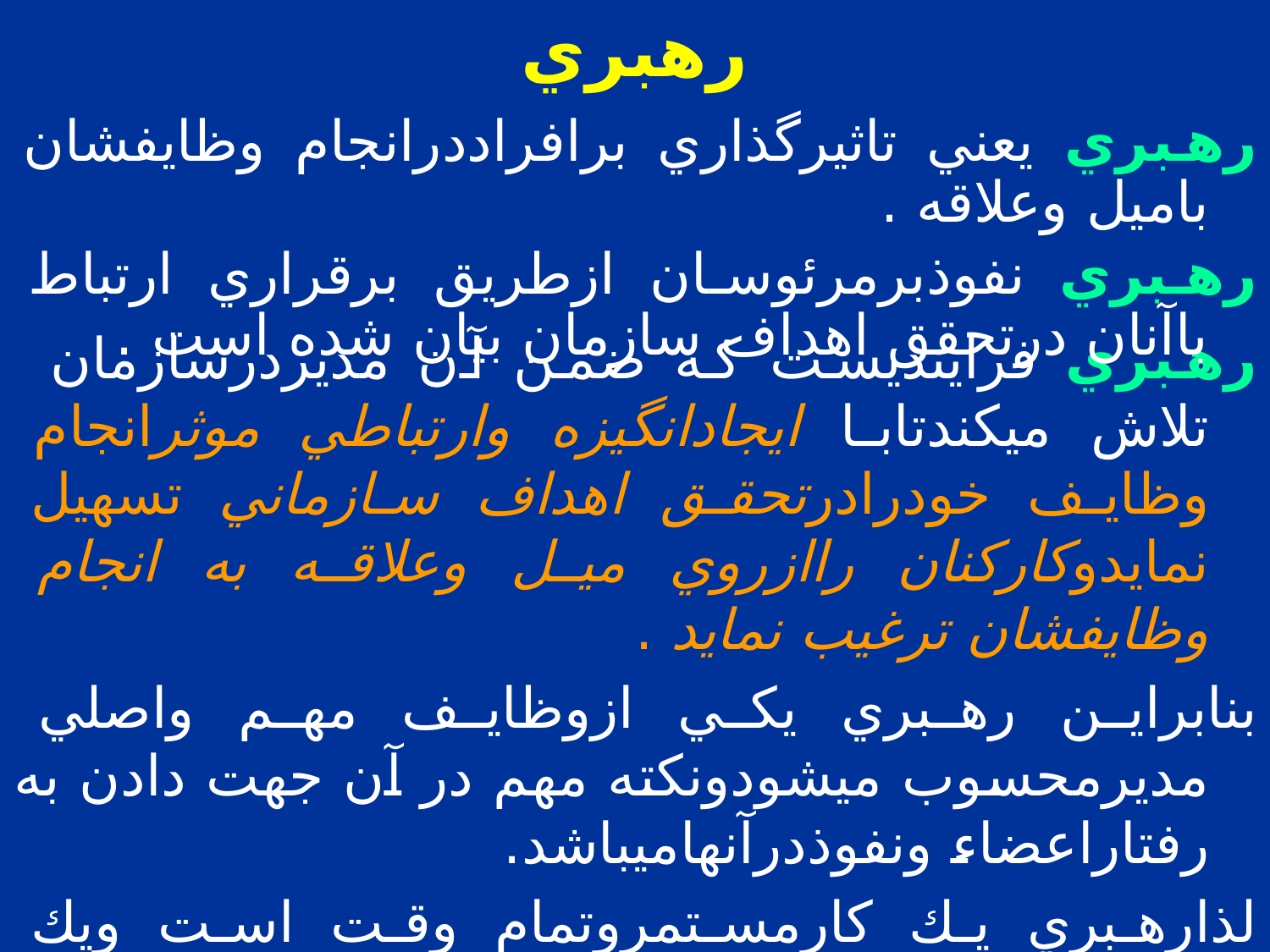

# رهبري
رهبري يعني تاثيرگذاري برافراددرانجام وظايفشان باميل وعلاقه .
رهبري نفوذبرمرئوسان ازطريق برقراري ارتباط باآنان درتحقق اهداف سازمان بيان شده است .
رهبري فراينديست كه ضمن آن مديردرسازمان  تلاش ميكندتابا ايجادانگيزه وارتباطي موثرانجام وظايف خودرادرتحقق اهداف سازماني تسهيل نمايدوكاركنان راازروي ميل وعلاقه به انجام وظايفشان ترغيب نمايد .
بنابراين رهبري يكي ازوظايف مهم واصلي مديرمحسوب ميشودونكته مهم در آن جهت دادن به رفتاراعضاء ونفوذدرآنهاميباشد.
لذارهبري يك كارمستمروتمام وقت است ويك كارلحظه اي نيست وازآنجاكه دررابطه باافرادوارتباط انساني باآنهاست بايستي لحظه به لحظه آن معقولانه عمل نمود.